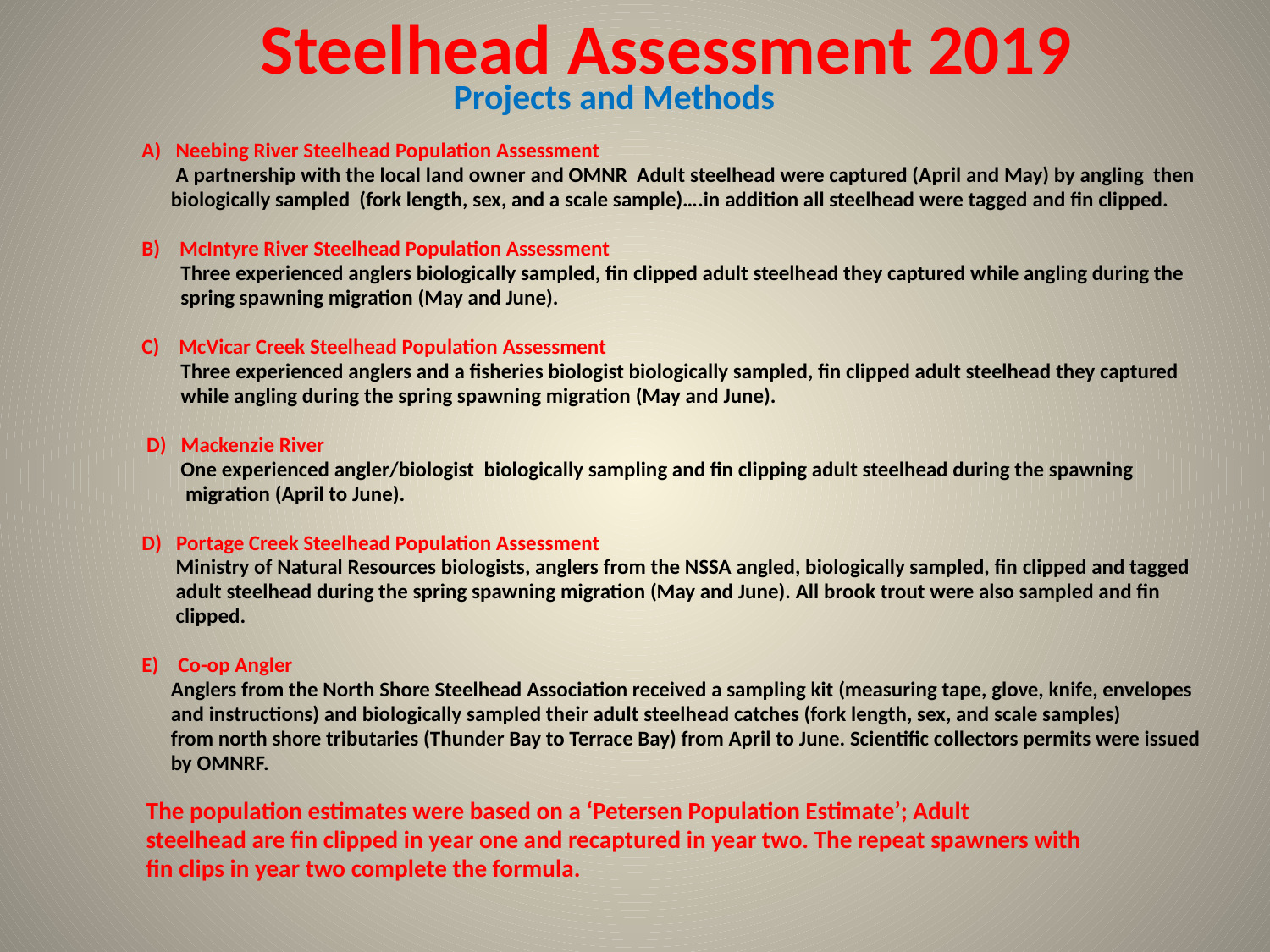

# Steelhead Assessment 2019
                                           Projects and Methods

       A)   Neebing River Steelhead Population Assessment
              A partnership with the local land owner and OMNR  Adult steelhead were captured (April and May) by angling  then
             biologically sampled  (fork length, sex, and a scale sample)….in addition all steelhead were tagged and fin clipped.

       B)    McIntyre River Steelhead Population Assessment
               Three experienced anglers biologically sampled, fin clipped adult steelhead they captured while angling during the
               spring spawning migration (May and June).

       C)    McVicar Creek Steelhead Population Assessment
               Three experienced anglers and a fisheries biologist biologically sampled, fin clipped adult steelhead they captured
               while angling during the spring spawning migration (May and June).

        D)   Mackenzie River
               One experienced angler/biologist  biologically sampling and fin clipping adult steelhead during the spawning
                migration (April to June).

       D)   Portage Creek Steelhead Population Assessment
              Ministry of Natural Resources biologists, anglers from the NSSA angled, biologically sampled, fin clipped and tagged
              adult steelhead during the spring spawning migration (May and June). All brook trout were also sampled and fin
              clipped.

       E)    Co-op Angler
             Anglers from the North Shore Steelhead Association received a sampling kit (measuring tape, glove, knife, envelopes
             and instructions) and biologically sampled their adult steelhead catches (fork length, sex, and scale samples)
             from north shore tributaries (Thunder Bay to Terrace Bay) from April to June. Scientific collectors permits were issued
             by OMNRF.

       The population estimates were based on a ‘Petersen Population Estimate’; Adult
       steelhead are fin clipped in year one and recaptured in year two. The repeat spawners with
       fin clips in year two complete the formula.